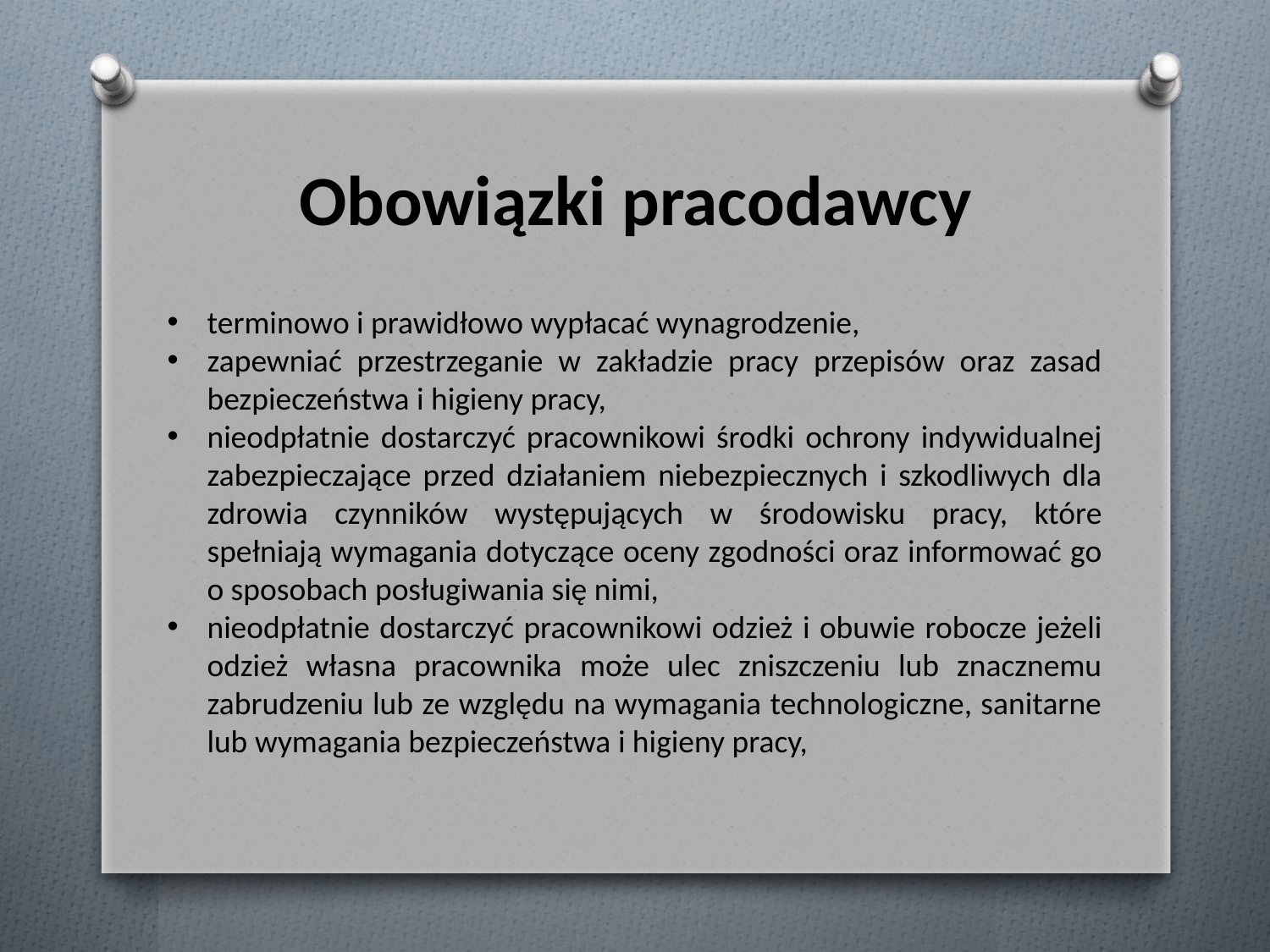

# Obowiązki pracodawcy
terminowo i prawidłowo wypłacać wynagrodzenie,
zapewniać przestrzeganie w zakładzie pracy przepisów oraz zasad bezpieczeństwa i higieny pracy,
nieodpłatnie dostarczyć pracownikowi środki ochrony indywidualnej zabezpieczające przed działaniem niebezpiecznych i szkodliwych dla zdrowia czynników występujących w środowisku pracy, które spełniają wymagania dotyczące oceny zgodności oraz informować go o sposobach posługiwania się nimi,
nieodpłatnie dostarczyć pracownikowi odzież i obuwie robocze jeżeli odzież własna pracownika może ulec zniszczeniu lub znacznemu zabrudzeniu lub ze względu na wymagania technologiczne, sanitarne lub wymagania bezpieczeństwa i higieny pracy,